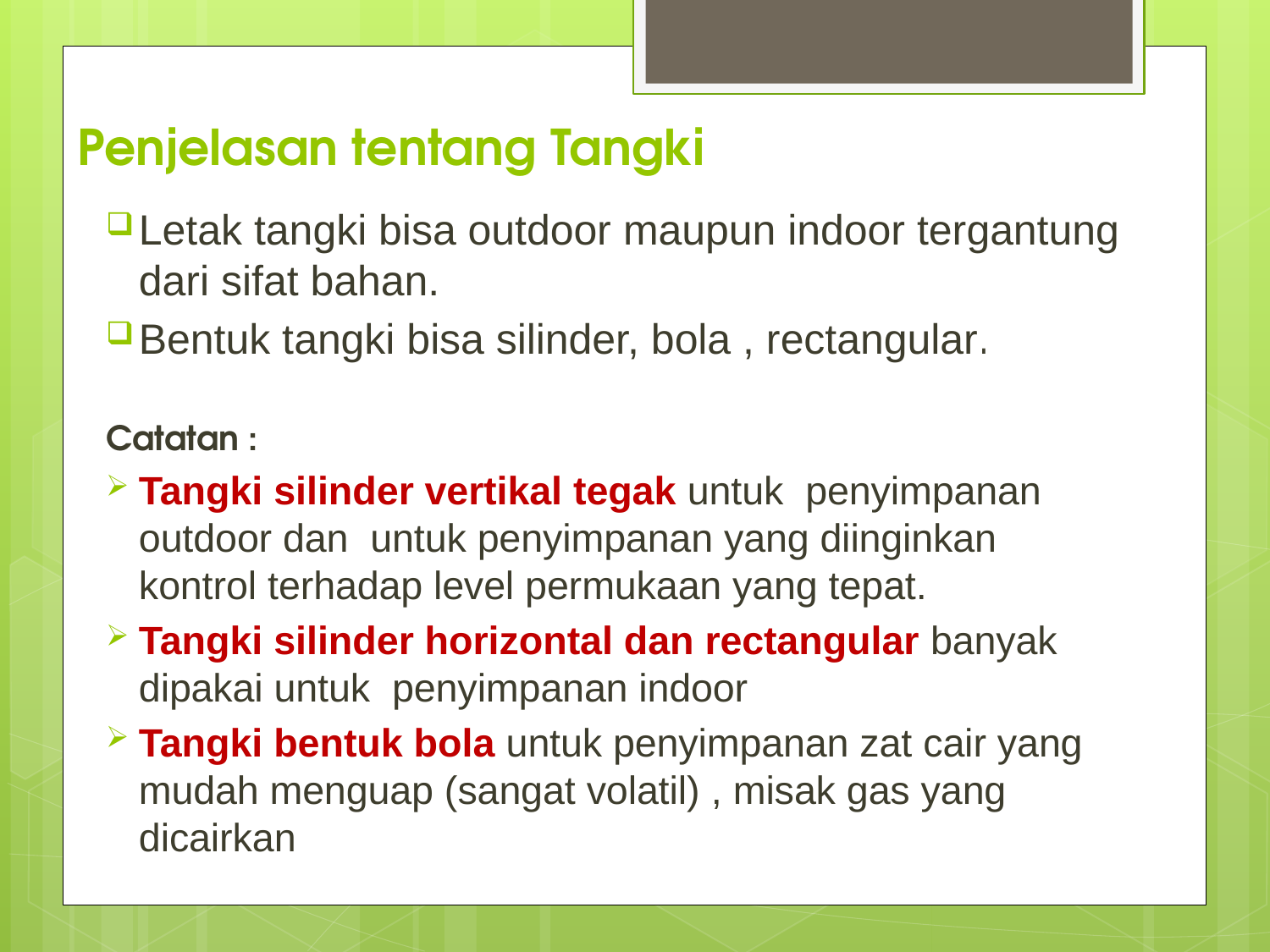

# Penjelasan tentang Tangki
Letak tangki bisa outdoor maupun indoor tergantung dari sifat bahan.
Bentuk tangki bisa silinder, bola , rectangular.

Catatan :
Tangki silinder vertikal tegak untuk  penyimpanan outdoor dan  untuk penyimpanan yang diinginkan kontrol terhadap level permukaan yang tepat.
Tangki silinder horizontal dan rectangular banyak dipakai untuk  penyimpanan indoor
Tangki bentuk bola untuk penyimpanan zat cair yang mudah menguap (sangat volatil) , misak gas yang dicairkan